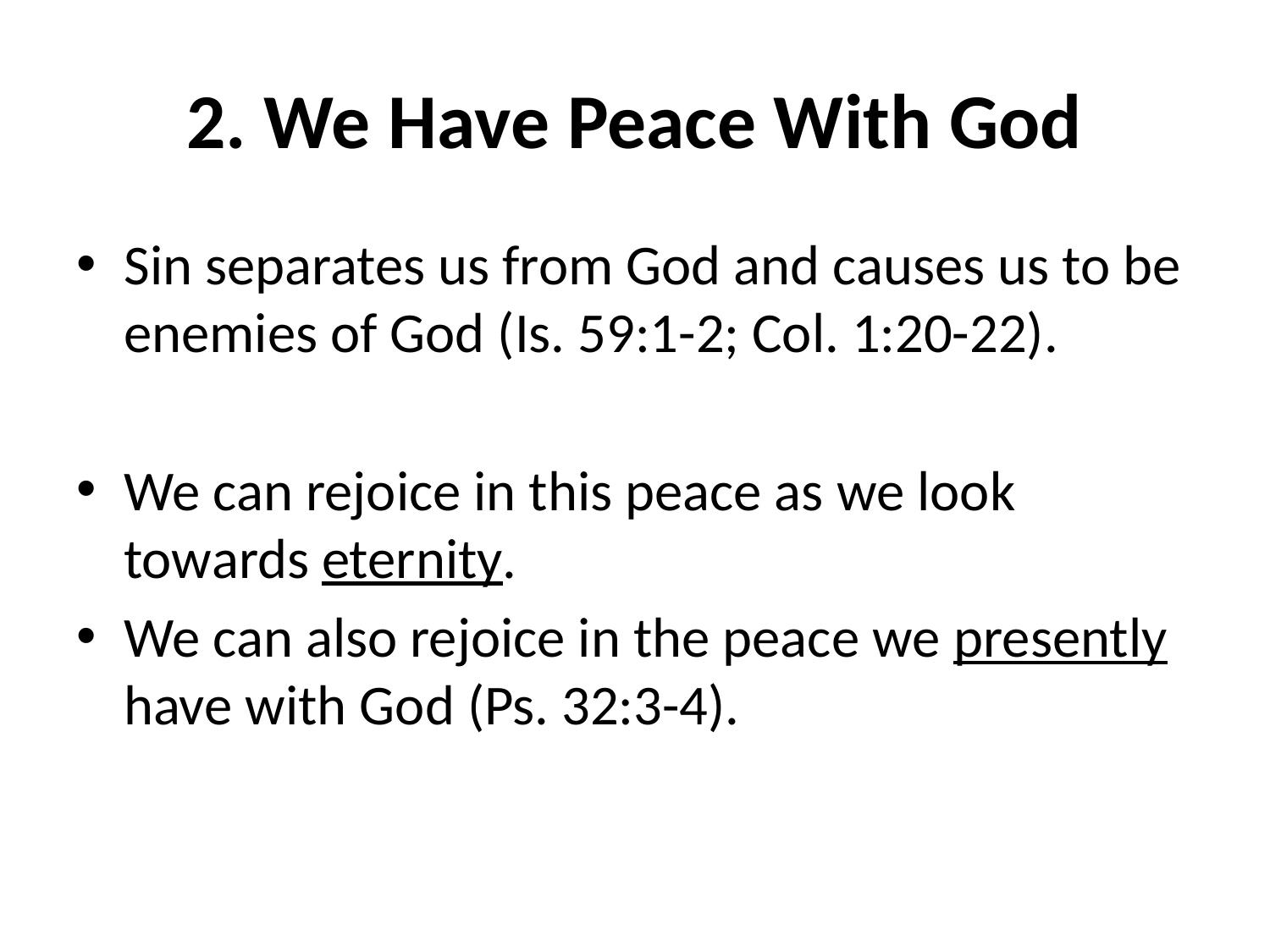

# 2. We Have Peace With God
Sin separates us from God and causes us to be enemies of God (Is. 59:1-2; Col. 1:20-22).

We can rejoice in this peace as we look towards eternity.
We can also rejoice in the peace we presently have with God (Ps. 32:3-4).